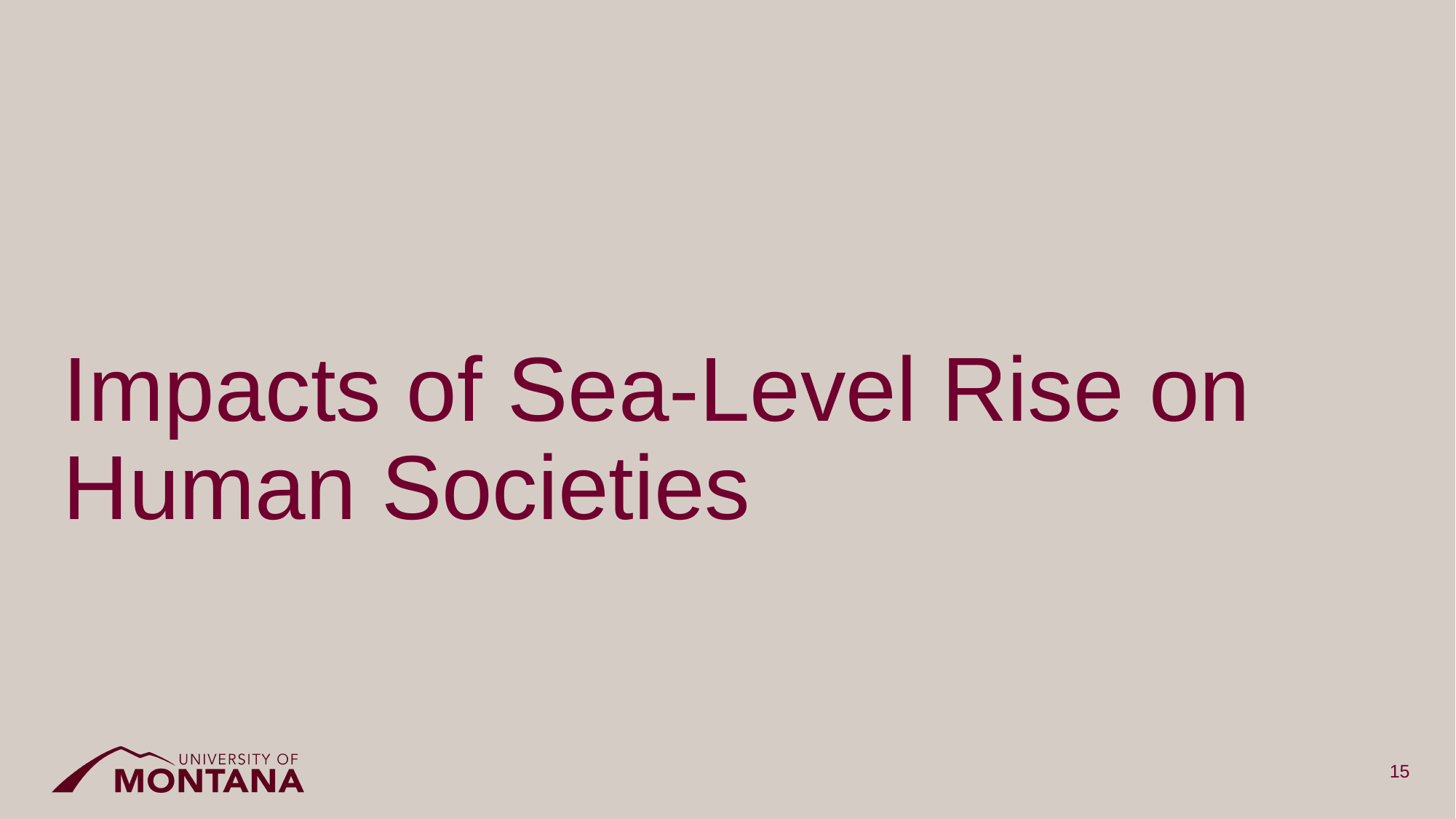

# Impacts of Sea-Level Rise on Human Societies
15